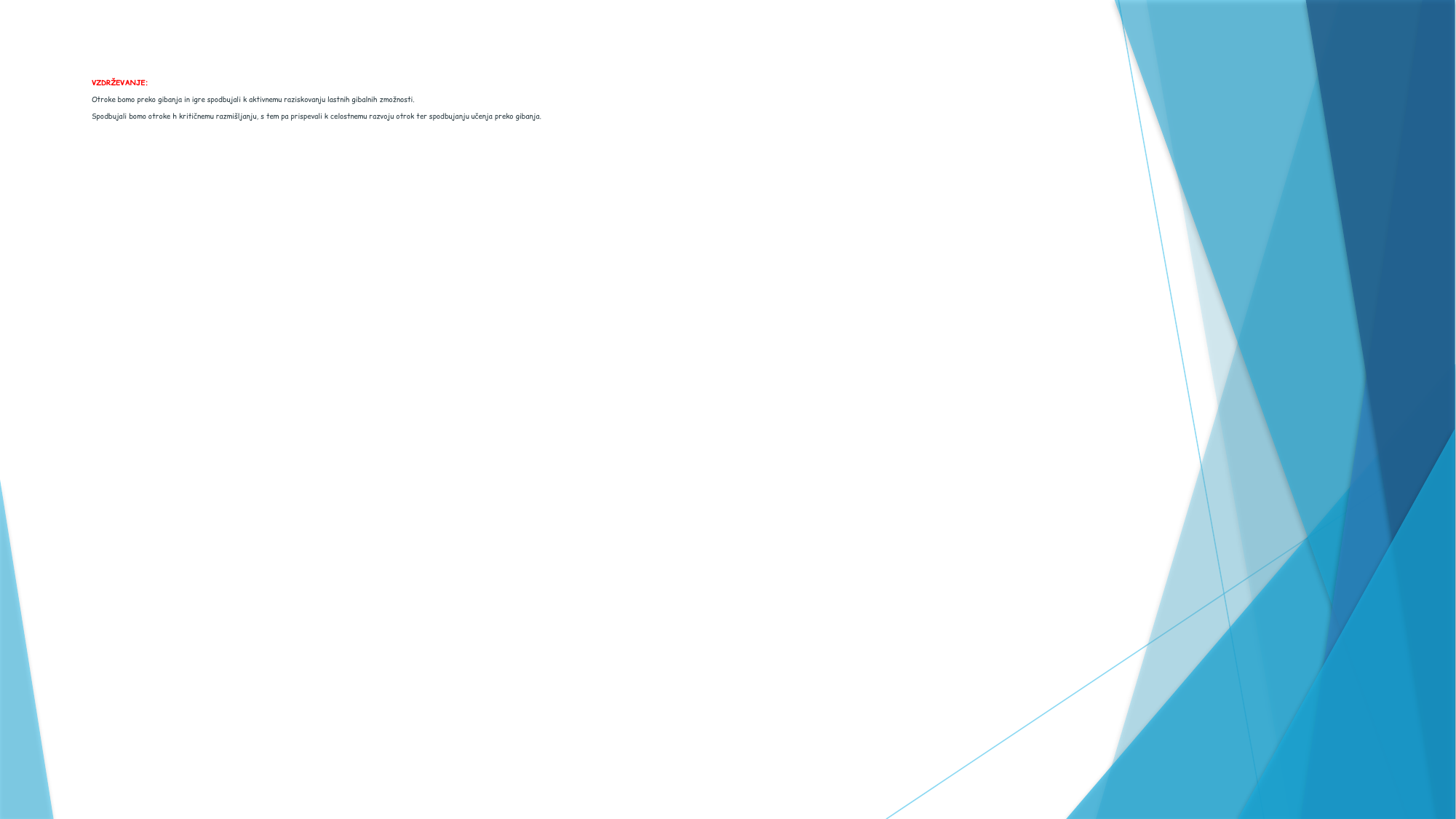

# VZDRŽEVANJE: Otroke bomo preko gibanja in igre spodbujali k aktivnemu raziskovanju lastnih gibalnih zmožnosti. Spodbujali bomo otroke h kritičnemu razmišljanju, s tem pa prispevali k celostnemu razvoju otrok ter spodbujanju učenja preko gibanja.